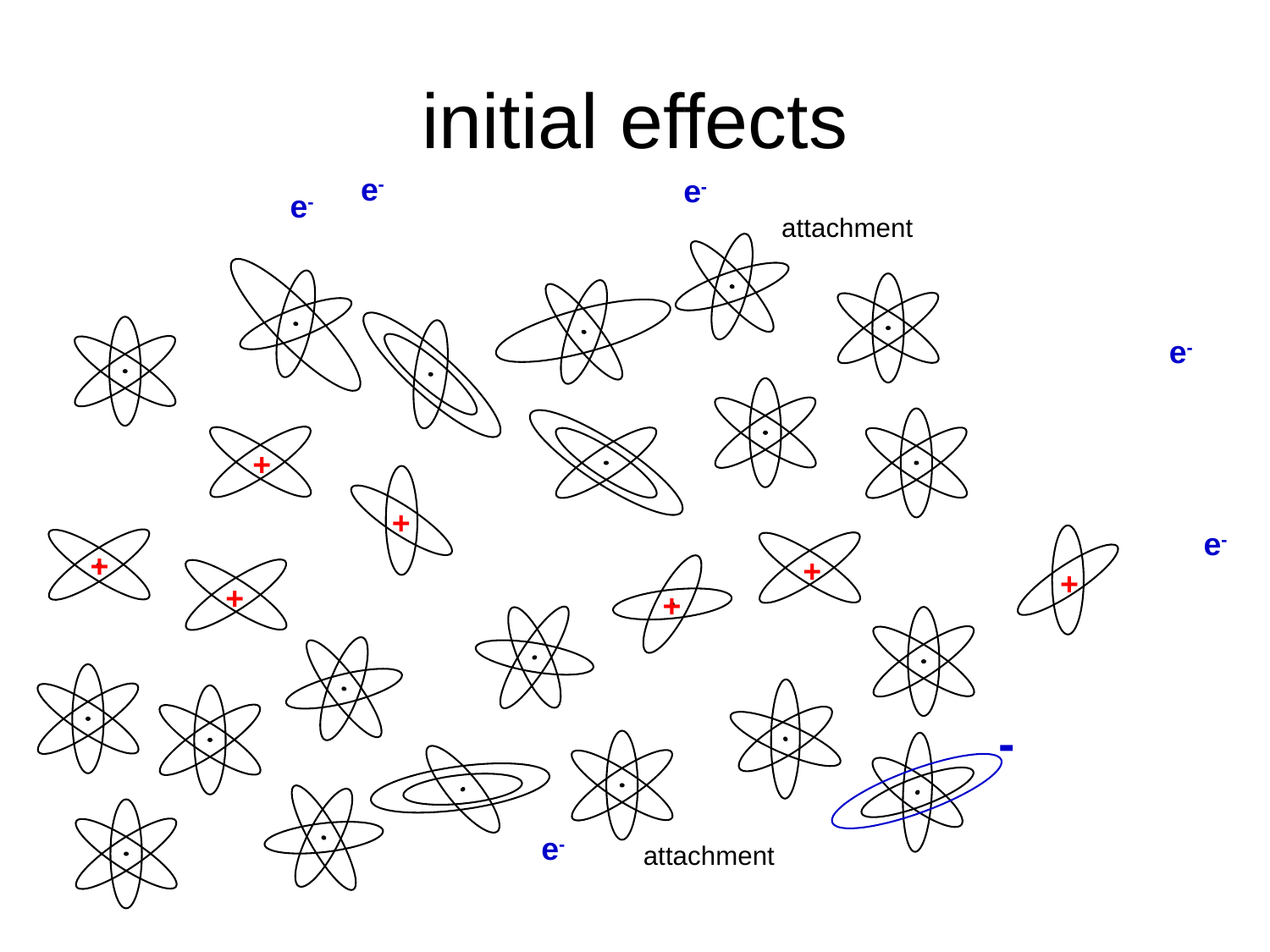

# initial effects
e-
e-
e-
attachment

e-

+

+

e-
+
+
+

+

+

-

e-
attachment